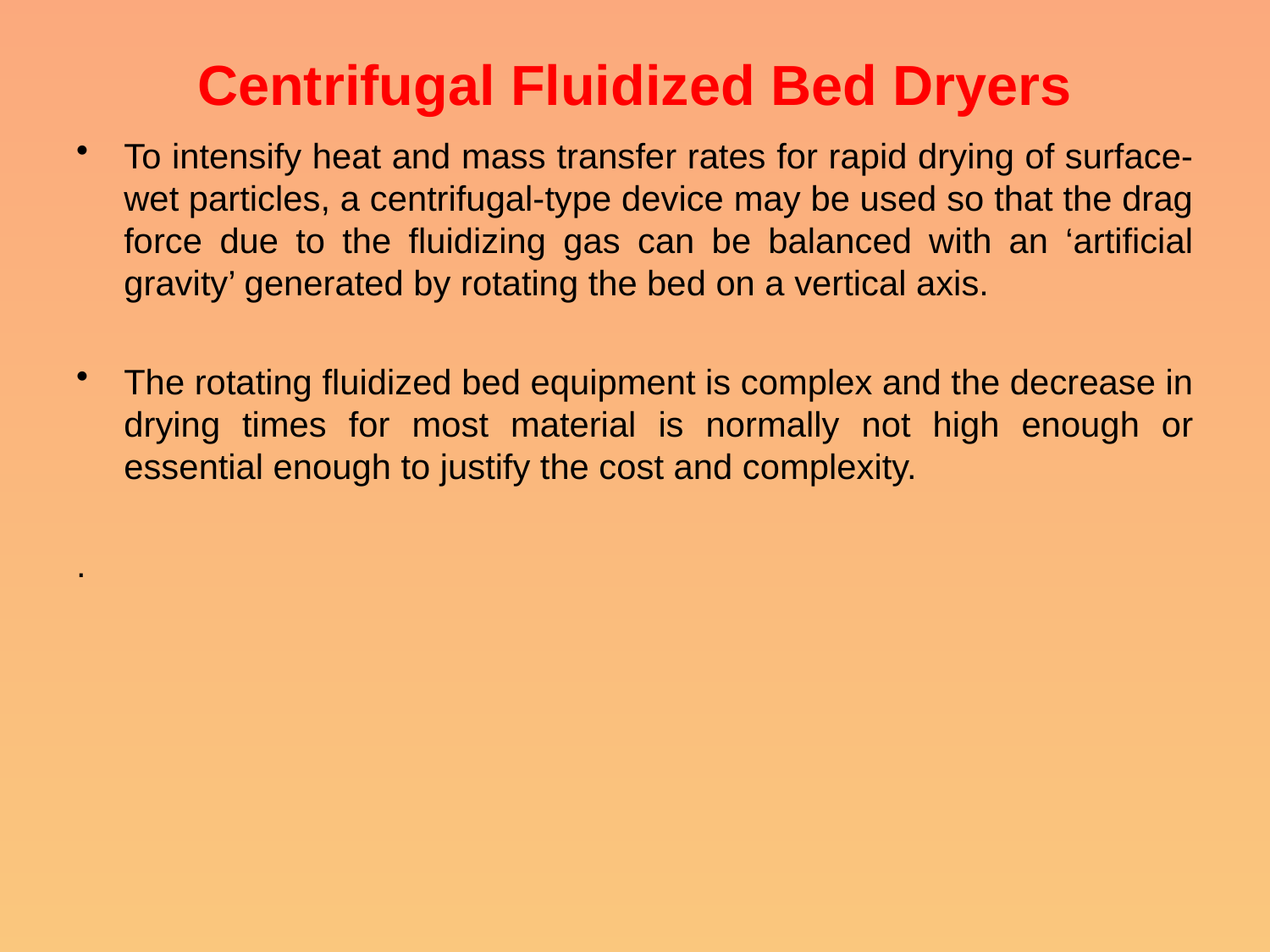

# Centrifugal Fluidized Bed Dryers
To intensify heat and mass transfer rates for rapid drying of surface-wet particles, a centrifugal-type device may be used so that the drag force due to the fluidizing gas can be balanced with an ‘artificial gravity’ generated by rotating the bed on a vertical axis.

The rotating fluidized bed equipment is complex and the decrease in drying times for most material is normally not high enough or essential enough to justify the cost and complexity.

.